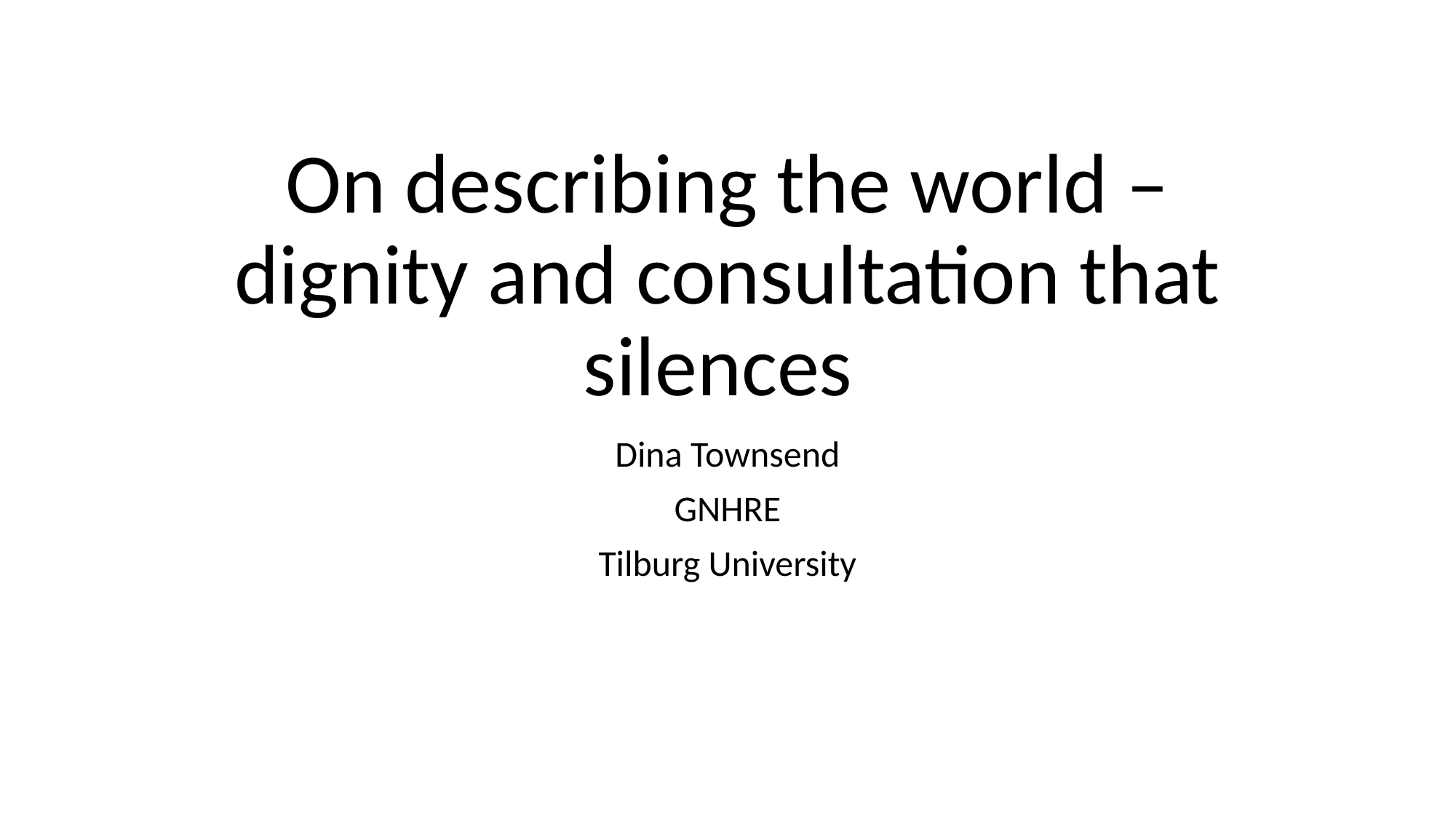

# On describing the world – dignity and consultation that silences
Dina Townsend
GNHRE
Tilburg University